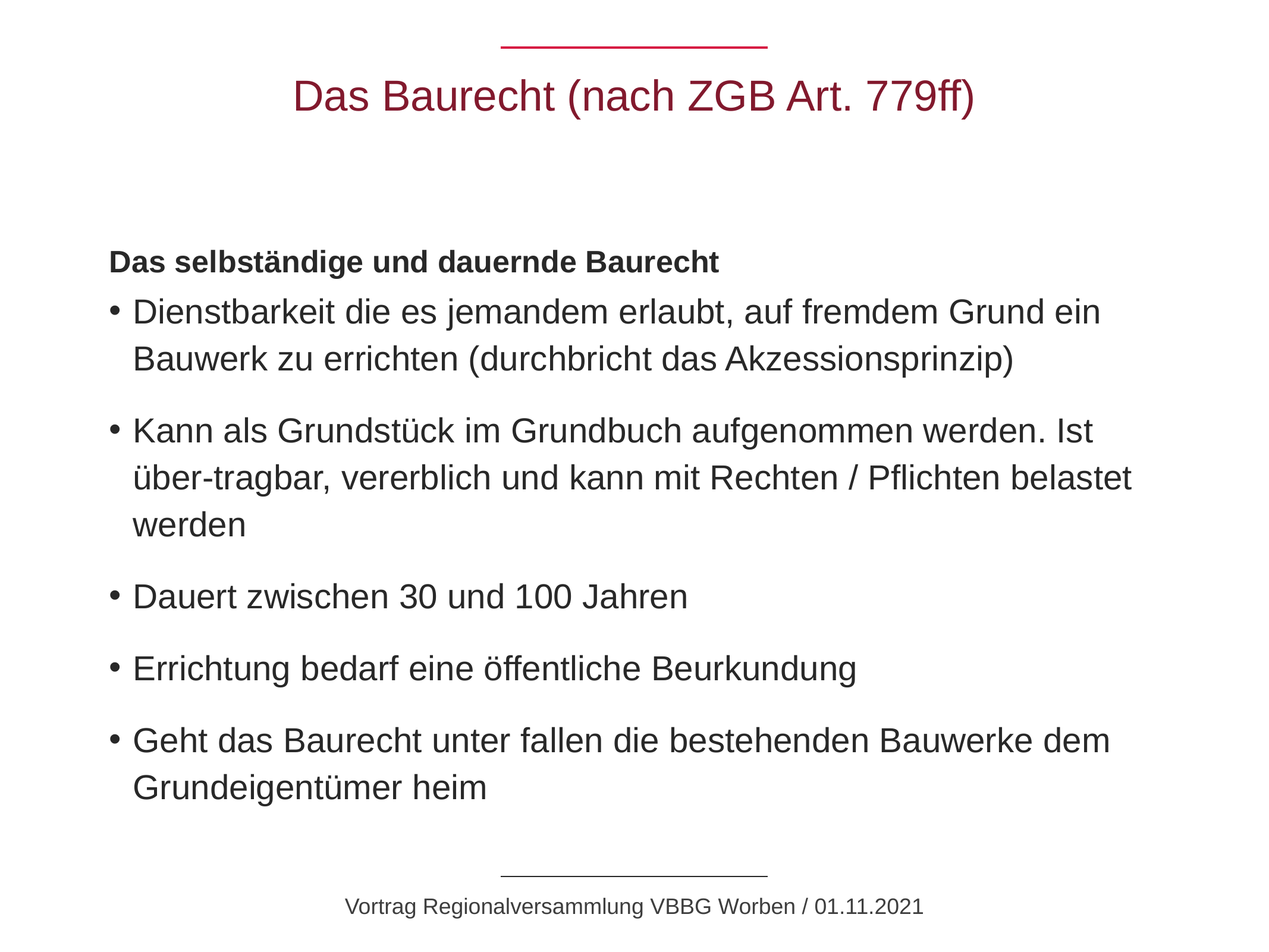

# Das Baurecht (nach ZGB Art. 779ff)
Das selbständige und dauernde Baurecht
Dienstbarkeit die es jemandem erlaubt, auf fremdem Grund ein Bauwerk zu errichten (durchbricht das Akzessionsprinzip)
Kann als Grundstück im Grundbuch aufgenommen werden. Ist über-tragbar, vererblich und kann mit Rechten / Pflichten belastet werden
Dauert zwischen 30 und 100 Jahren
Errichtung bedarf eine öffentliche Beurkundung
Geht das Baurecht unter fallen die bestehenden Bauwerke dem Grundeigentümer heim
Vortrag Regionalversammlung VBBG Worben / 01.11.2021